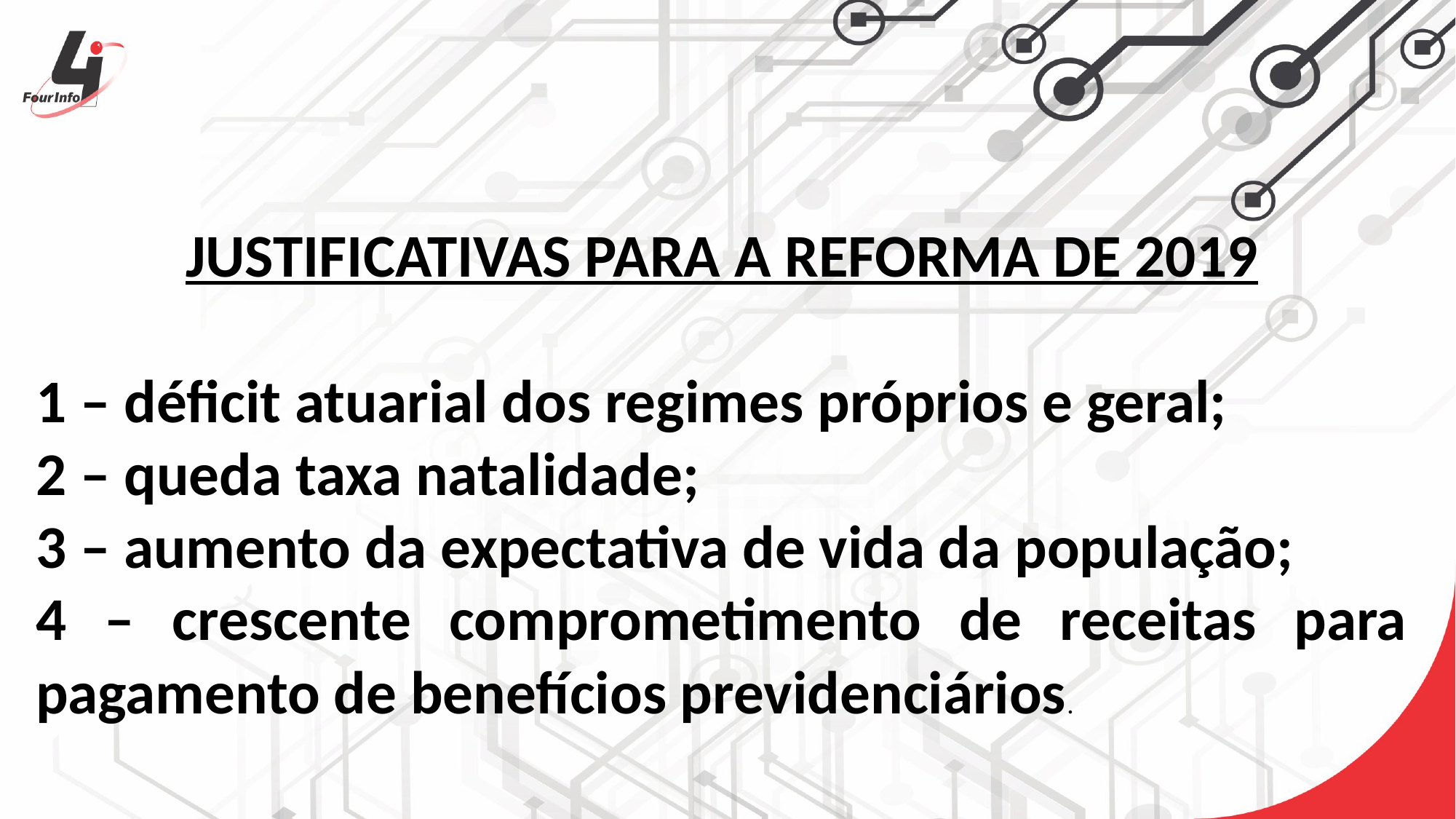

JUSTIFICATIVAS PARA A REFORMA DE 2019

1 – déficit atuarial dos regimes próprios e geral;
2 – queda taxa natalidade;
3 – aumento da expectativa de vida da população;
4 – crescente comprometimento de receitas para pagamento de benefícios previdenciários.